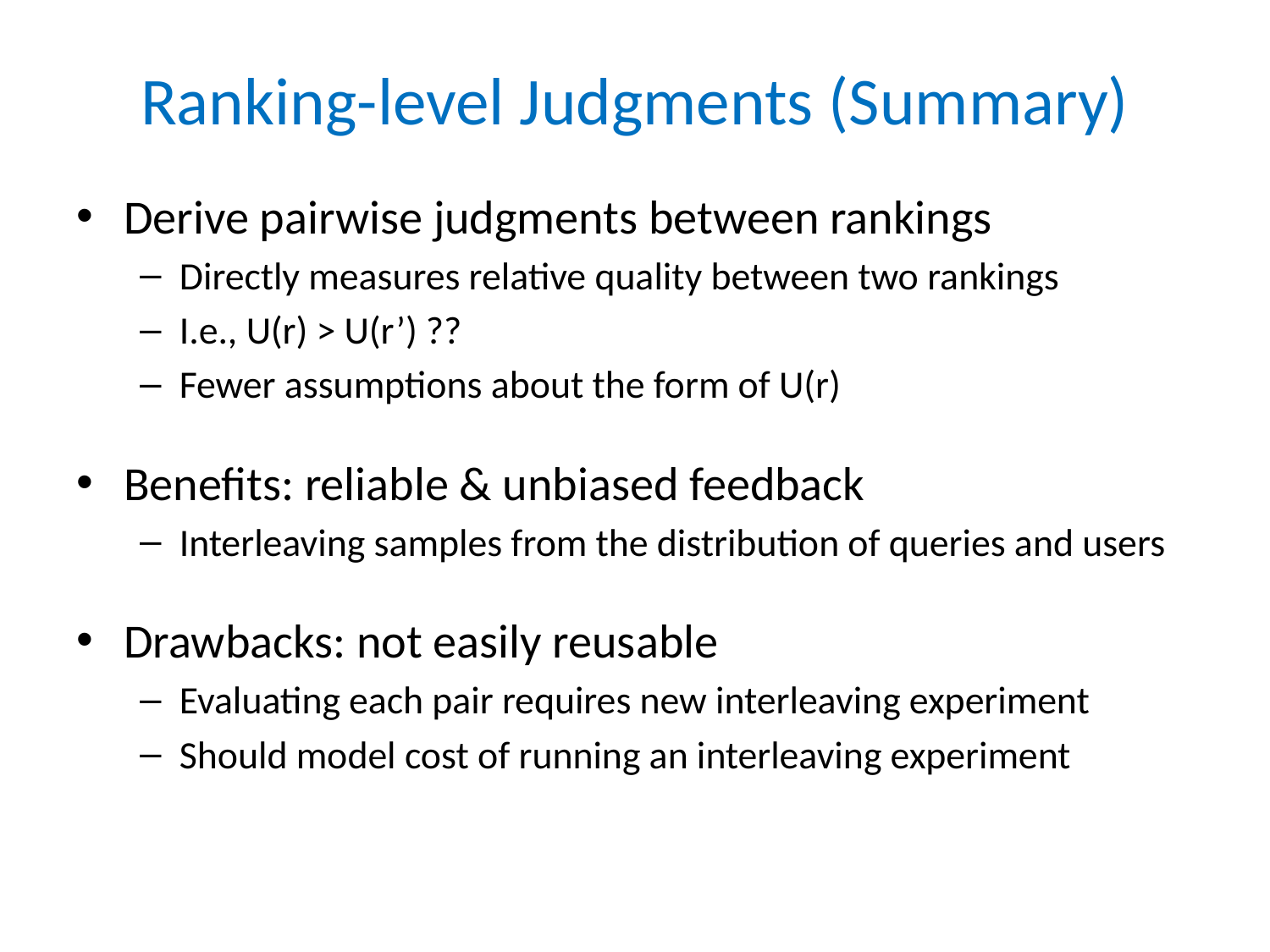

# Ranking-level Judgments (Summary)
Derive pairwise judgments between rankings
Directly measures relative quality between two rankings
I.e., U(r) > U(r’) ??
Fewer assumptions about the form of U(r)

Benefits: reliable & unbiased feedback
Interleaving samples from the distribution of queries and users

Drawbacks: not easily reusable
Evaluating each pair requires new interleaving experiment
Should model cost of running an interleaving experiment